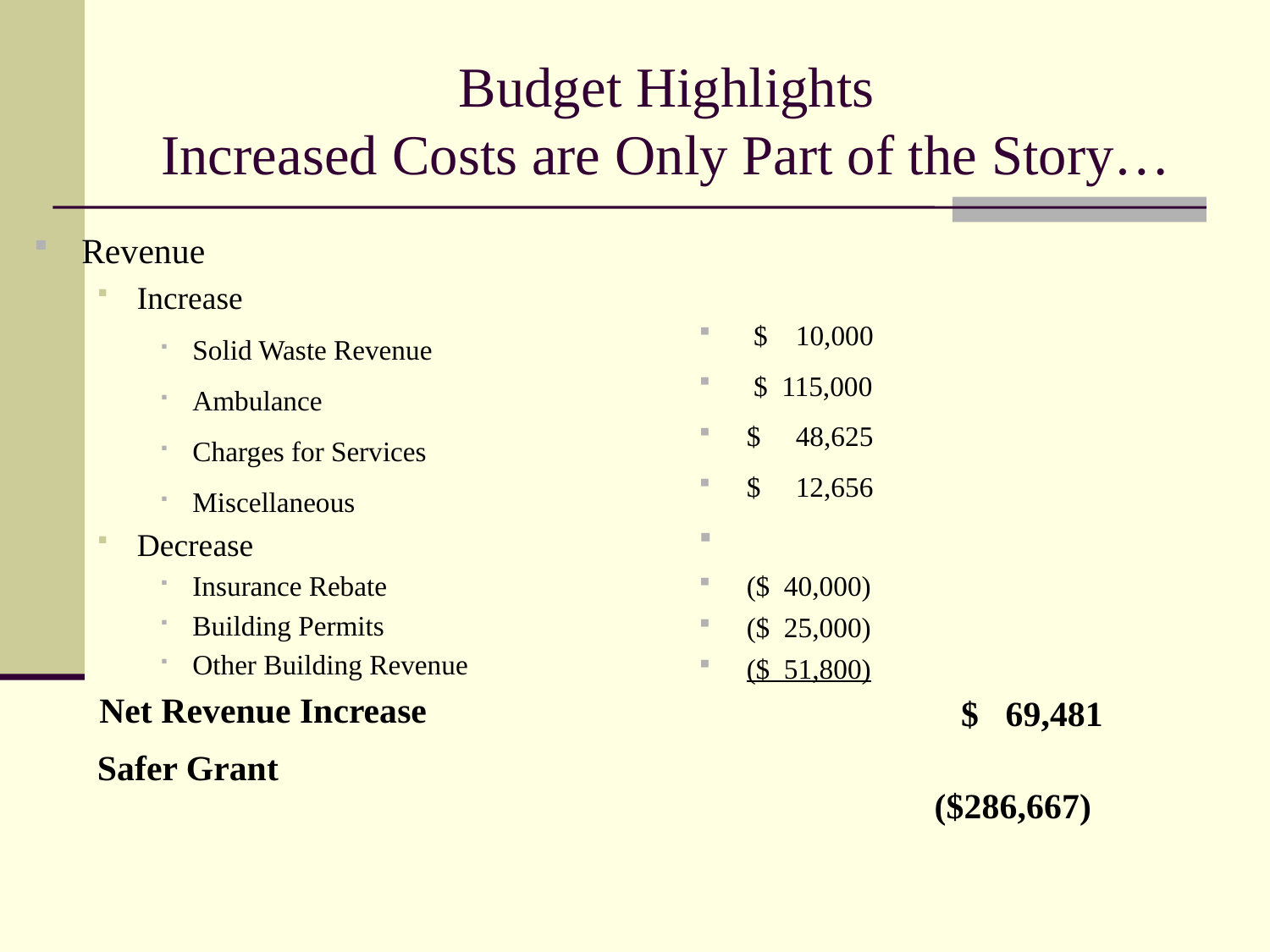

# Budget Highlights Increased Costs are Only Part of the Story…

 $    10,000
 $  115,000
$     48,625
$     12,656

($  40,000)
($  25,000)
($  51,800)
   $   69,481
	 ($286,667)
Revenue
Increase
Solid Waste Revenue
Ambulance
Charges for Services
Miscellaneous
Decrease
Insurance Rebate
Building Permits
Other Building Revenue
Net Revenue Increase
Safer Grant